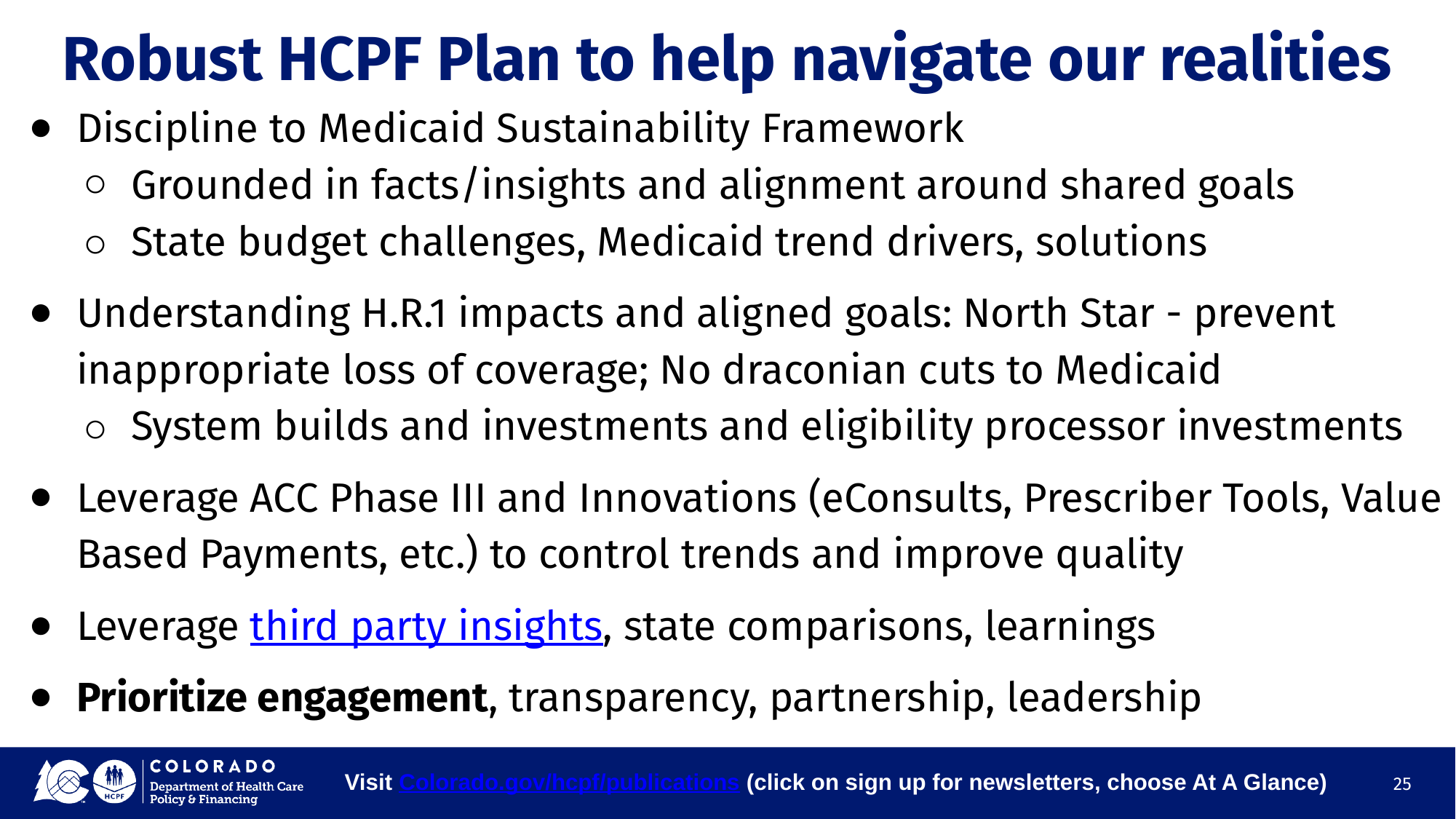

# Robust HCPF Plan to help navigate our realities
Discipline to Medicaid Sustainability Framework
Grounded in facts/insights and alignment around shared goals
State budget challenges, Medicaid trend drivers, solutions
Understanding H.R.1 impacts and aligned goals: North Star - prevent inappropriate loss of coverage; No draconian cuts to Medicaid
System builds and investments and eligibility processor investments
Leverage ACC Phase III and Innovations (eConsults, Prescriber Tools, Value Based Payments, etc.) to control trends and improve quality
Leverage third party insights, state comparisons, learnings
Prioritize engagement, transparency, partnership, leadership
Visit Colorado.gov/hcpf/publications (click on sign up for newsletters, choose At A Glance)
25